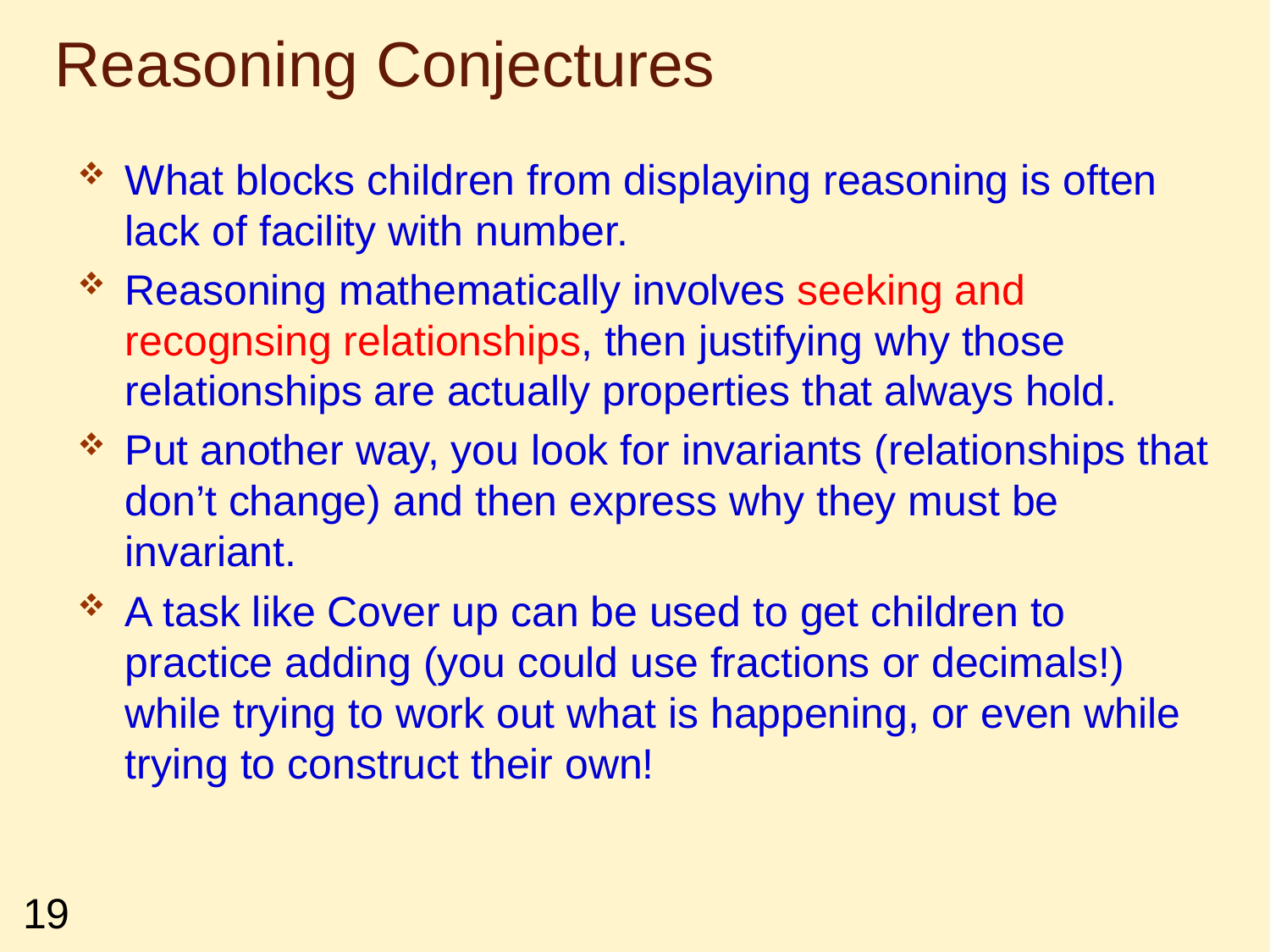

# Reasoning Conjectures
What blocks children from displaying reasoning is often lack of facility with number.
Reasoning mathematically involves seeking and recognsing relationships, then justifying why those relationships are actually properties that always hold.
Put another way, you look for invariants (relationships that don’t change) and then express why they must be invariant.
A task like Cover up can be used to get children to practice adding (you could use fractions or decimals!) while trying to work out what is happening, or even while trying to construct their own!